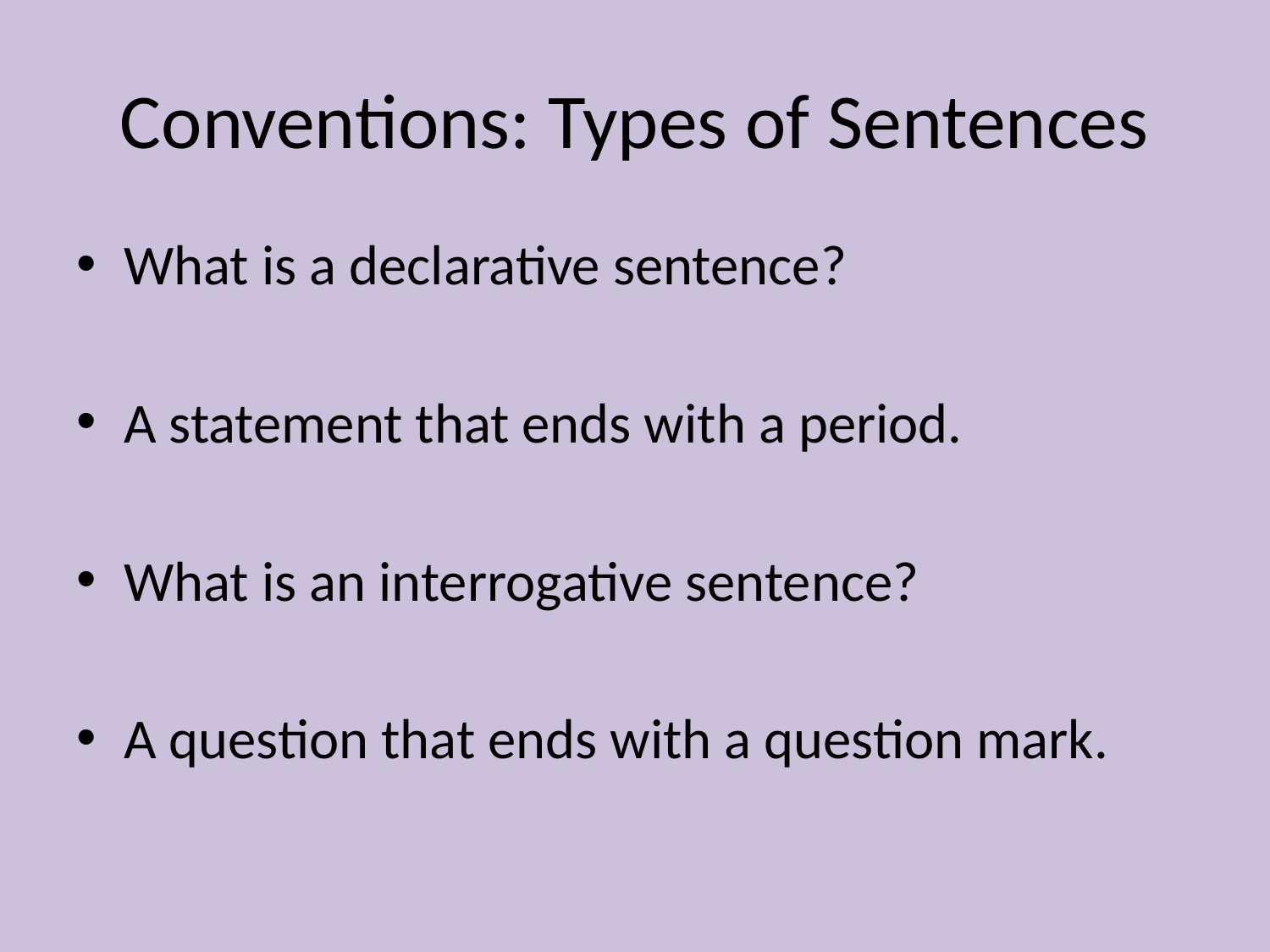

# Conventions: Types of Sentences
What is a declarative sentence?

A statement that ends with a period.

What is an interrogative sentence?

A question that ends with a question mark.